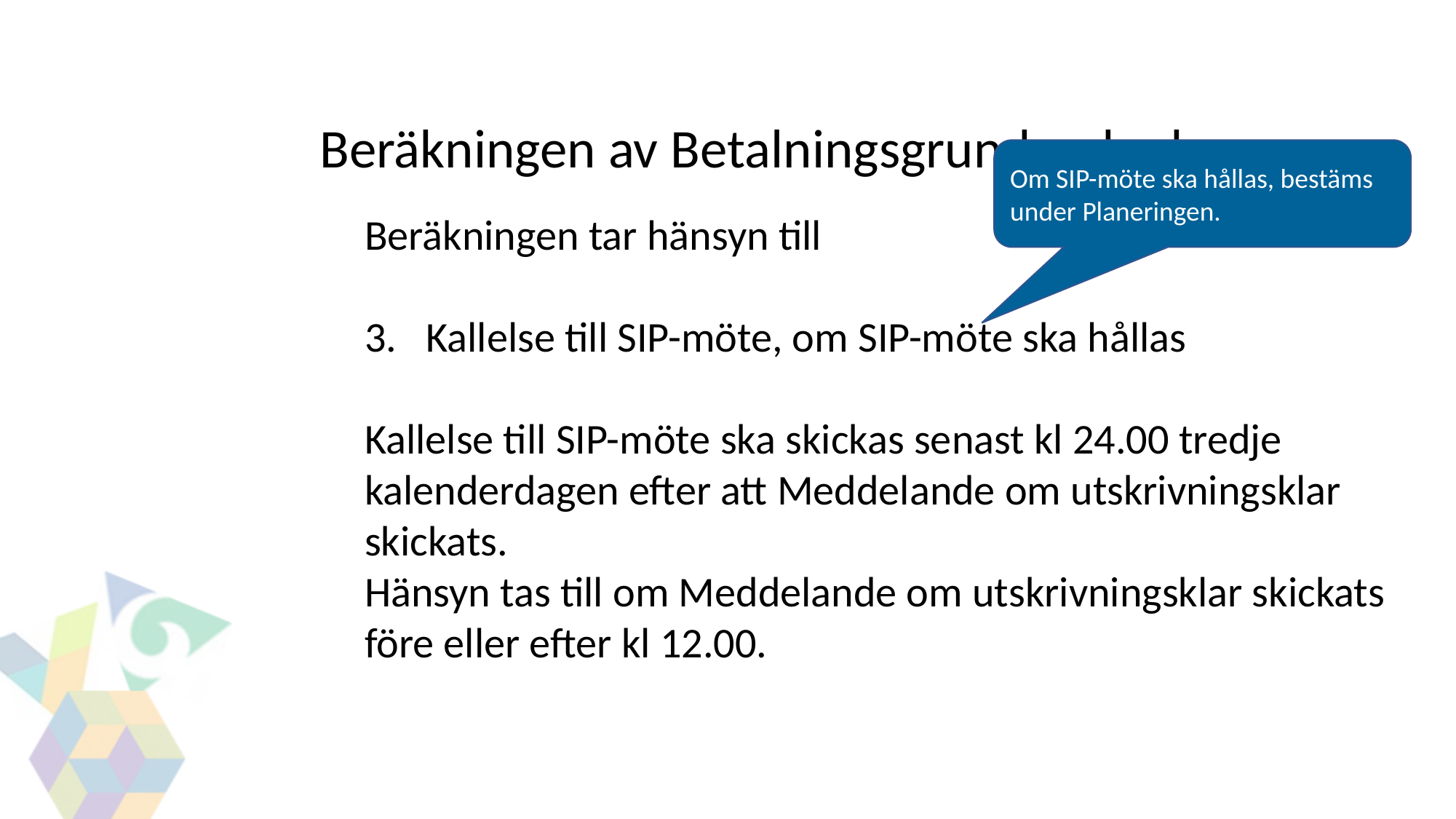

Beräkningen av Betalningsgrundande dagar
Om SIP-möte ska hållas, bestäms
under Planeringen.
Beräkningen tar hänsyn till
Kallelse till SIP-möte, om SIP-möte ska hållas

Kallelse till SIP-möte ska skickas senast kl 24.00 tredje kalenderdagen efter att Meddelande om utskrivningsklar skickats.
Hänsyn tas till om Meddelande om utskrivningsklar skickats
före eller efter kl 12.00.